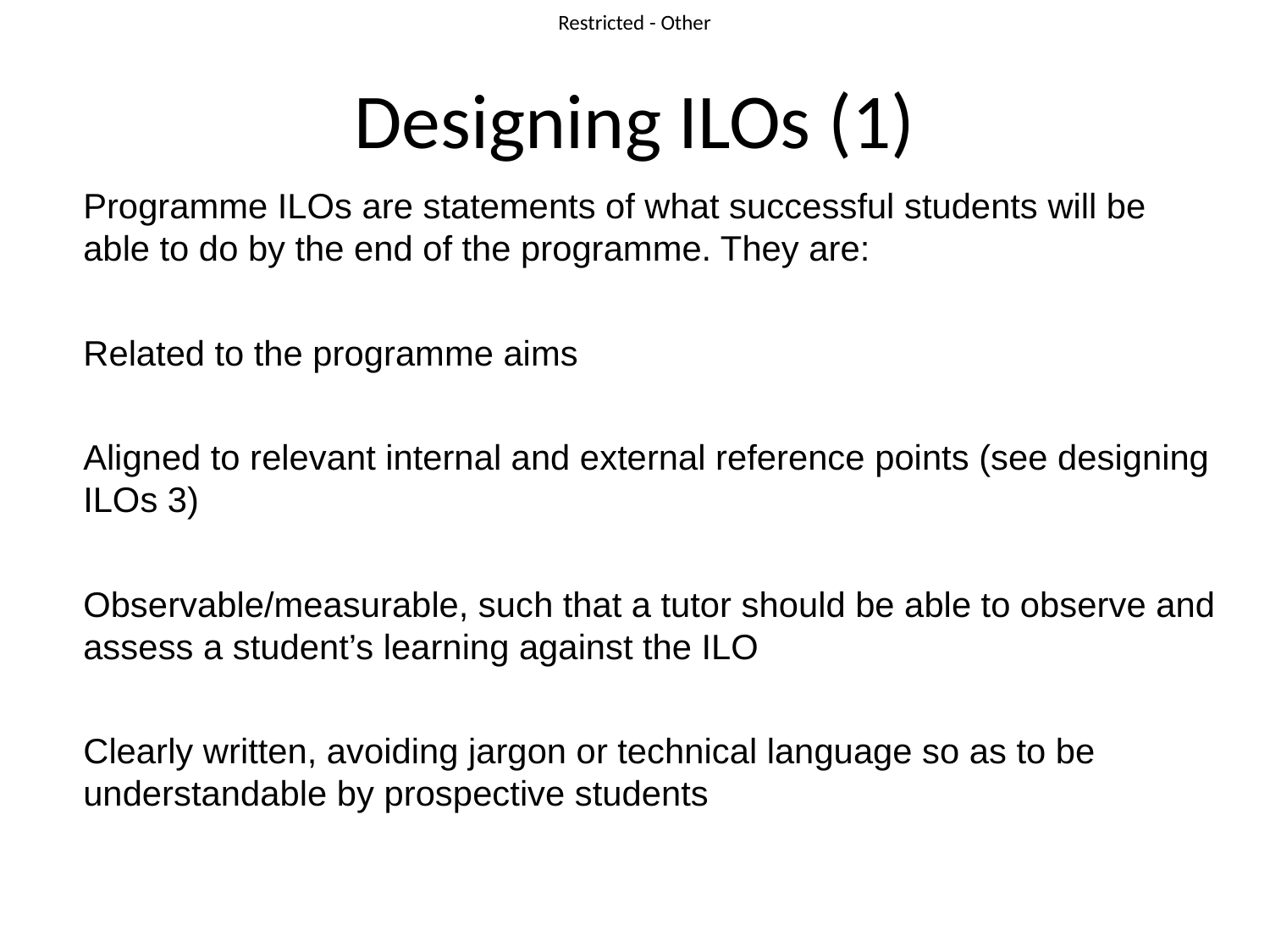

# Designing ILOs (1)
Programme ILOs are statements of what successful students will be able to do by the end of the programme. They are:

Related to the programme aims

Aligned to relevant internal and external reference points (see designing ILOs 3)

Observable/measurable, such that a tutor should be able to observe and assess a student’s learning against the ILO

Clearly written, avoiding jargon or technical language so as to be understandable by prospective students